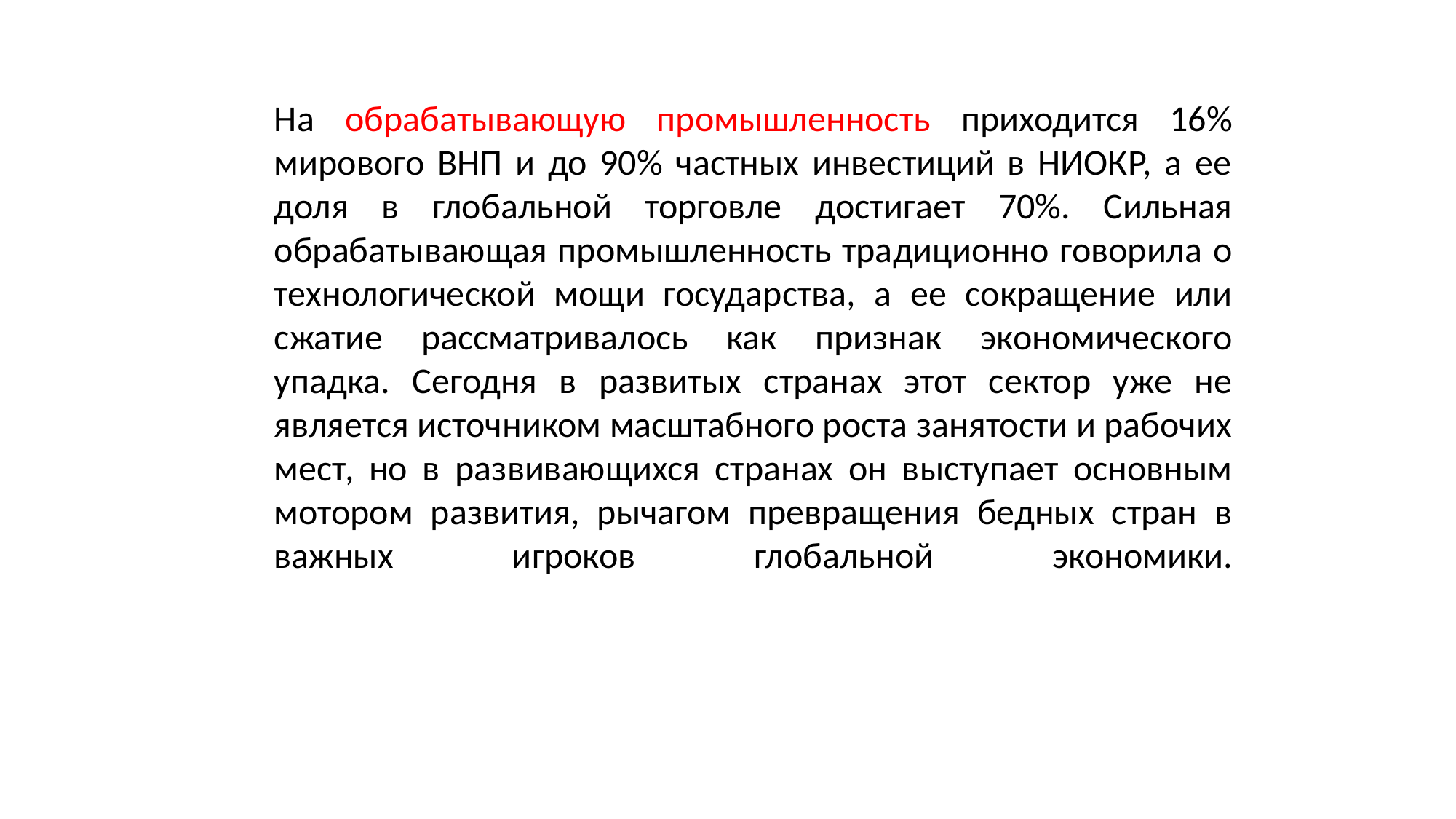

На обрабатывающую промышленность приходится 16% мирового ВНП и до 90% частных инвестиций в НИОКР, а ее доля в глобальной торговле достигает 70%. Сильная обрабатывающая промышленность традиционно говорила о технологической мощи государства, а ее сокращение или сжатие рассматривалось как признак экономического упадка. Сегодня в развитых странах этот сектор уже не является источником масштабного роста занятости и рабочих мест, но в развивающихся странах он выступает основным мотором развития, рычагом превращения бедных стран в важных игроков глобальной экономики.